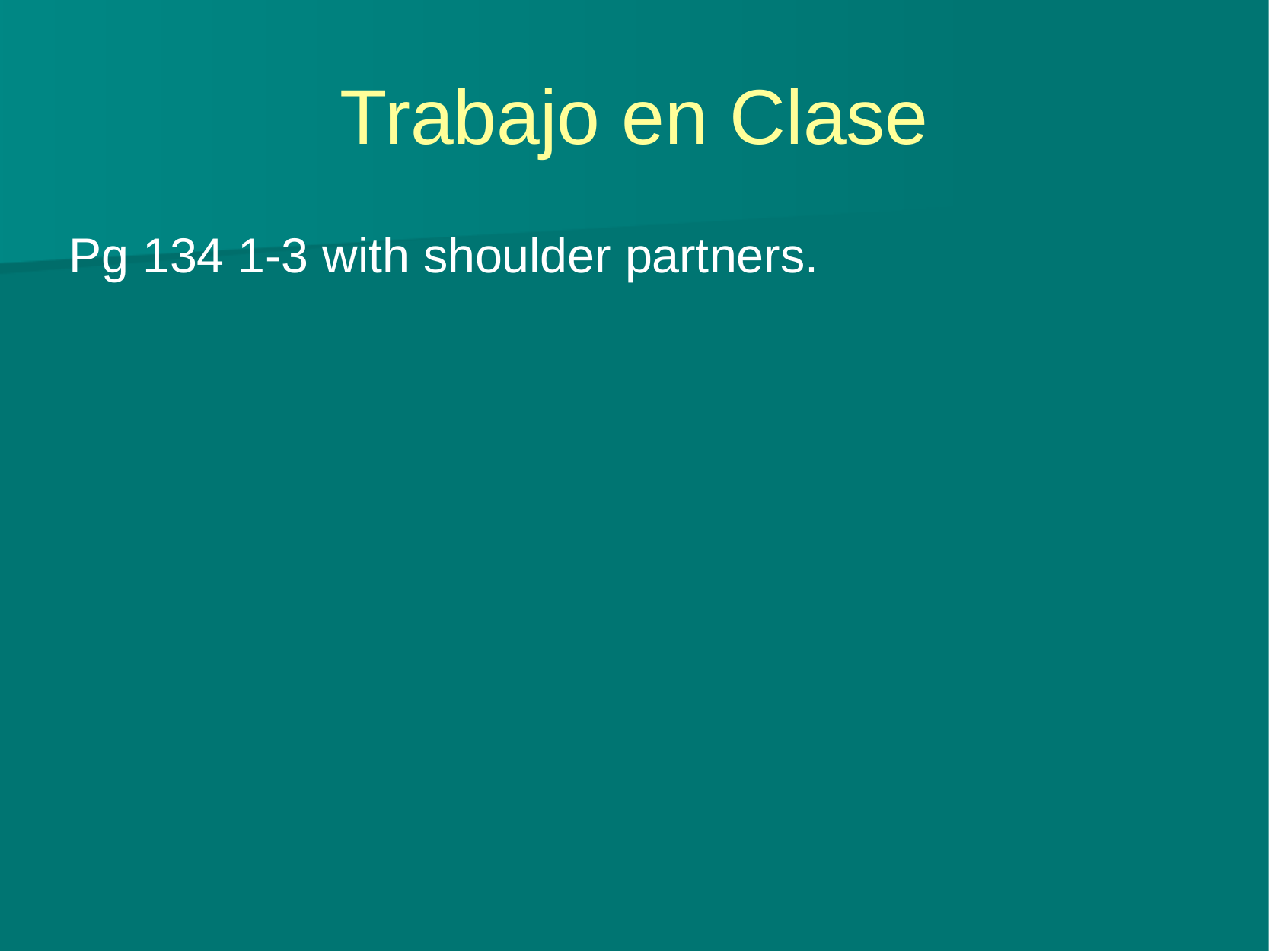

# Trabajo en Clase
Pg 134 1-3 with shoulder partners.